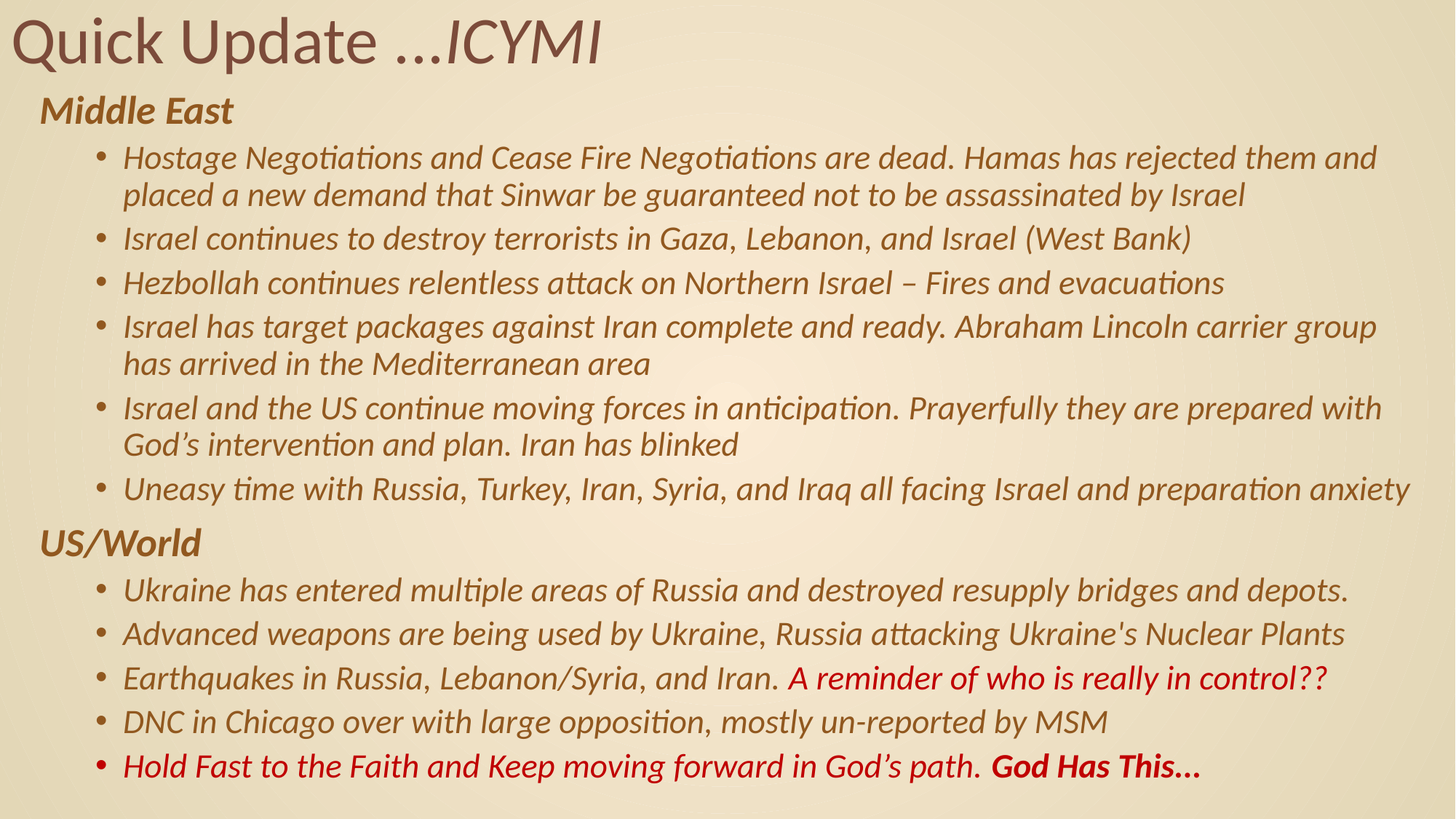

# Quick Update ...ICYMI
Middle East
Hostage Negotiations and Cease Fire Negotiations are dead. Hamas has rejected them and placed a new demand that Sinwar be guaranteed not to be assassinated by Israel
Israel continues to destroy terrorists in Gaza, Lebanon, and Israel (West Bank)
Hezbollah continues relentless attack on Northern Israel – Fires and evacuations
Israel has target packages against Iran complete and ready. Abraham Lincoln carrier group has arrived in the Mediterranean area
Israel and the US continue moving forces in anticipation. Prayerfully they are prepared with God’s intervention and plan. Iran has blinked
Uneasy time with Russia, Turkey, Iran, Syria, and Iraq all facing Israel and preparation anxiety
US/World
Ukraine has entered multiple areas of Russia and destroyed resupply bridges and depots.
Advanced weapons are being used by Ukraine, Russia attacking Ukraine's Nuclear Plants
Earthquakes in Russia, Lebanon/Syria, and Iran. A reminder of who is really in control??
DNC in Chicago over with large opposition, mostly un-reported by MSM
Hold Fast to the Faith and Keep moving forward in God’s path. God Has This...